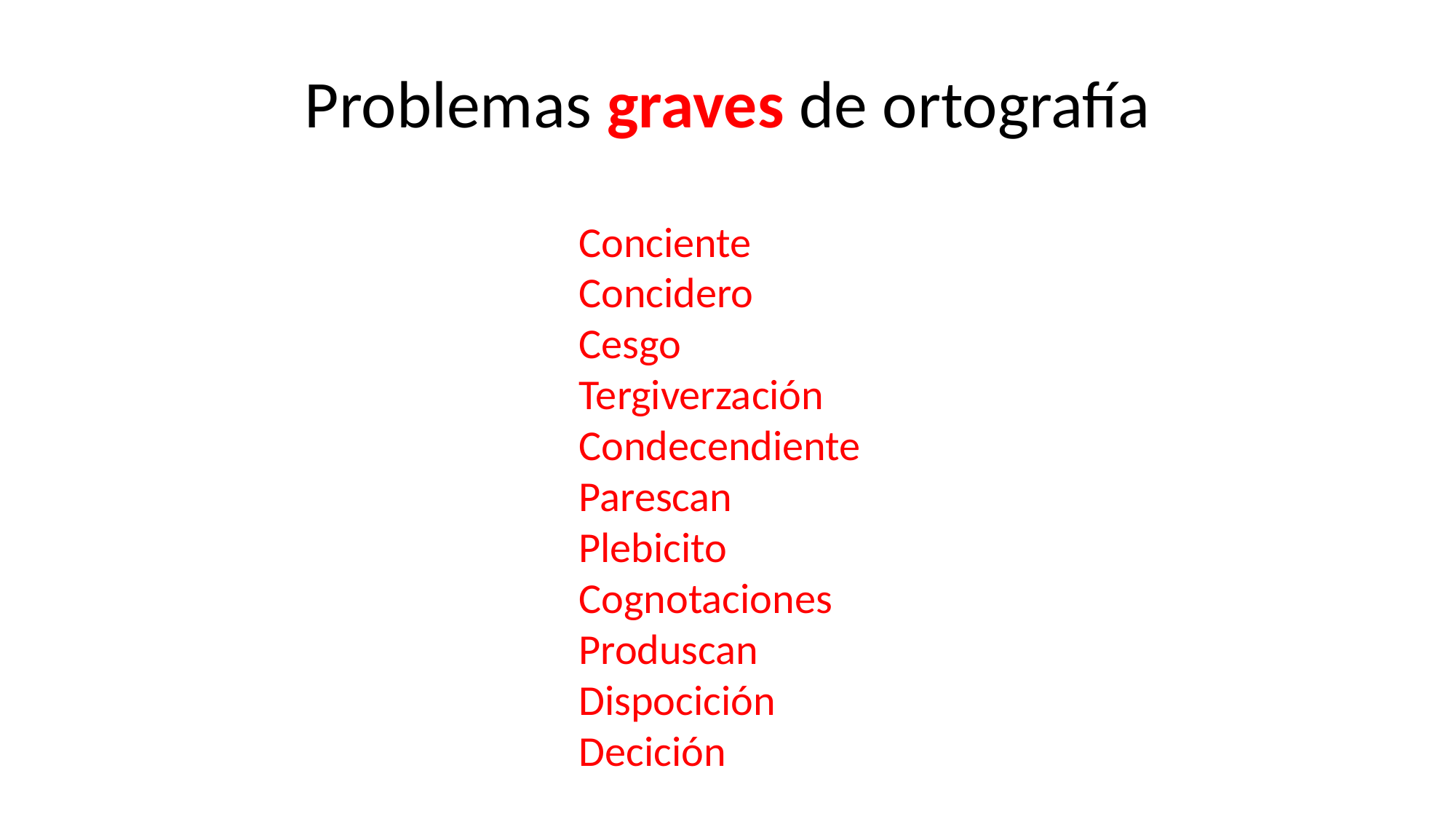

# Problemas graves de ortografía
Conciente
Concidero
Cesgo
Tergiverzación
Condecendiente
Parescan
Plebicito
Cognotaciones
Produscan
Dispocición
Decición